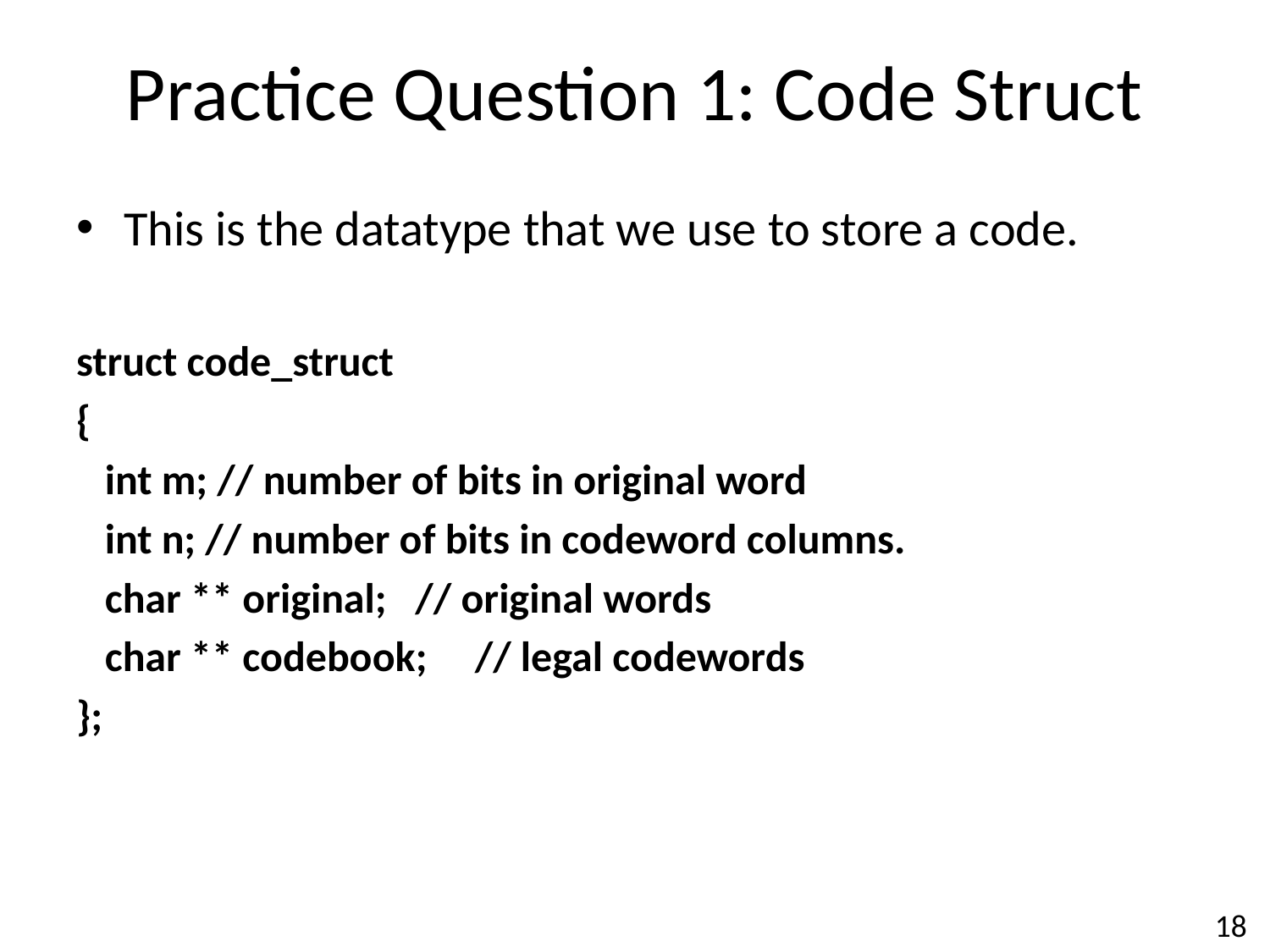

# Practice Question 1: Code Struct
This is the datatype that we use to store a code.

struct code_struct
{
   int m; // number of bits in original word
   int n; // number of bits in codeword columns.
   char ** original;   // original words
   char ** codebook;     // legal codewords
};
18